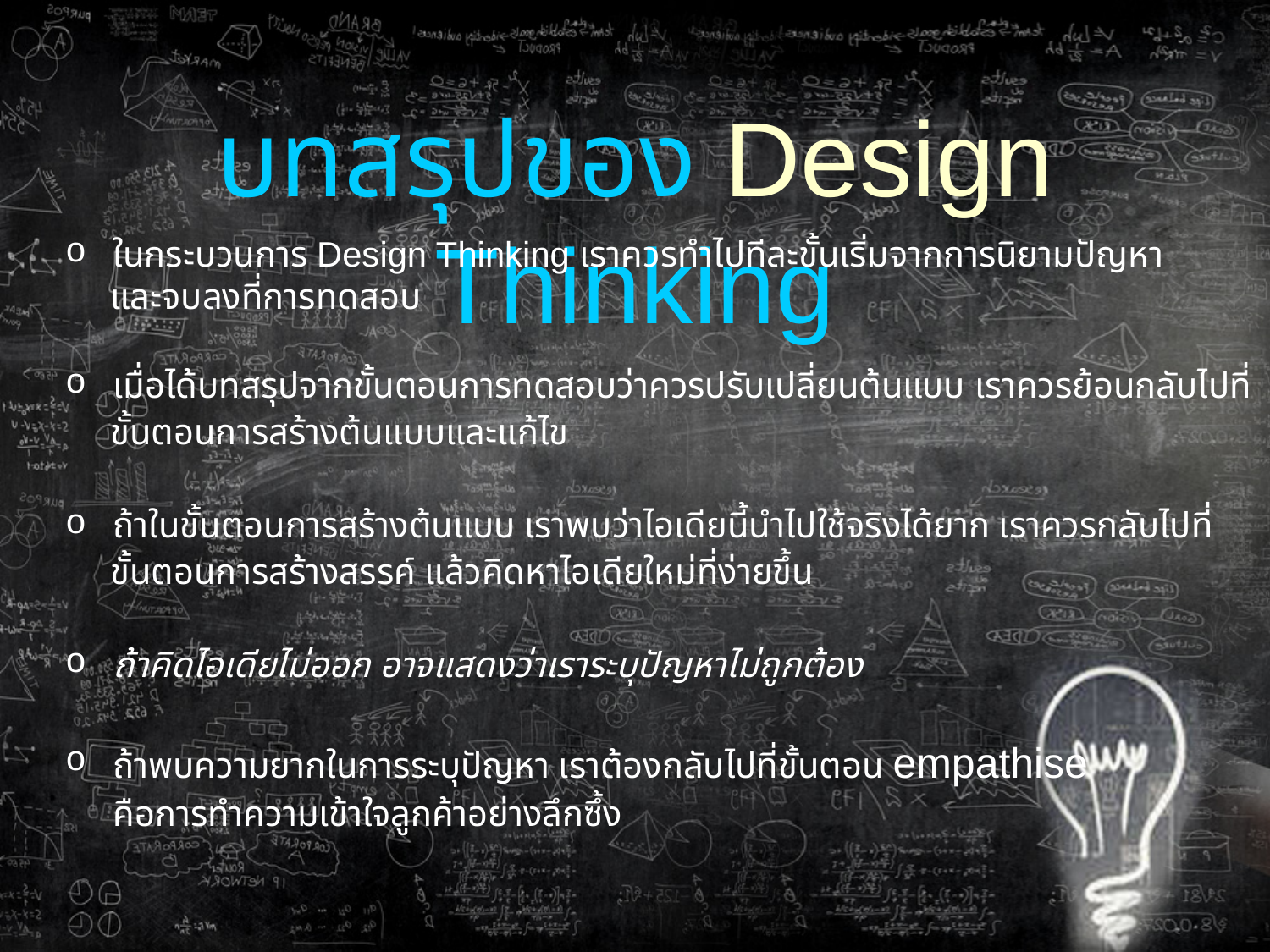

บทสรุปของ Design Thinking
ในกระบวนการ Design Thinking เราควรทำไปทีละขั้นเริ่มจากการนิยามปัญหา
     และจบลงที่การทดสอบ

เมื่อได้บทสรุปจากขั้นตอนการทดสอบว่าควรปรับเปลี่ยนต้นแบบ เราควรย้อนกลับไปที่
     ขั้นตอนการสร้างต้นแบบและแก้ไข

ถ้าในขั้นตอนการสร้างต้นแบบ เราพบว่าไอเดียนี้นำไปใช้จริงได้ยาก เราควรกลับไปที่
     ขั้นตอนการสร้างสรรค์ แล้วคิดหาไอเดียใหม่ที่ง่ายขึ้น

ถ้าคิดไอเดียไม่ออก อาจแสดงว่าเราระบุปัญหาไม่ถูกต้อง

ถ้าพบความยากในการระบุปัญหา เราต้องกลับไปที่ขั้นตอน empathise
คือการทำความเข้าใจลูกค้าอย่างลึกซึ้ง